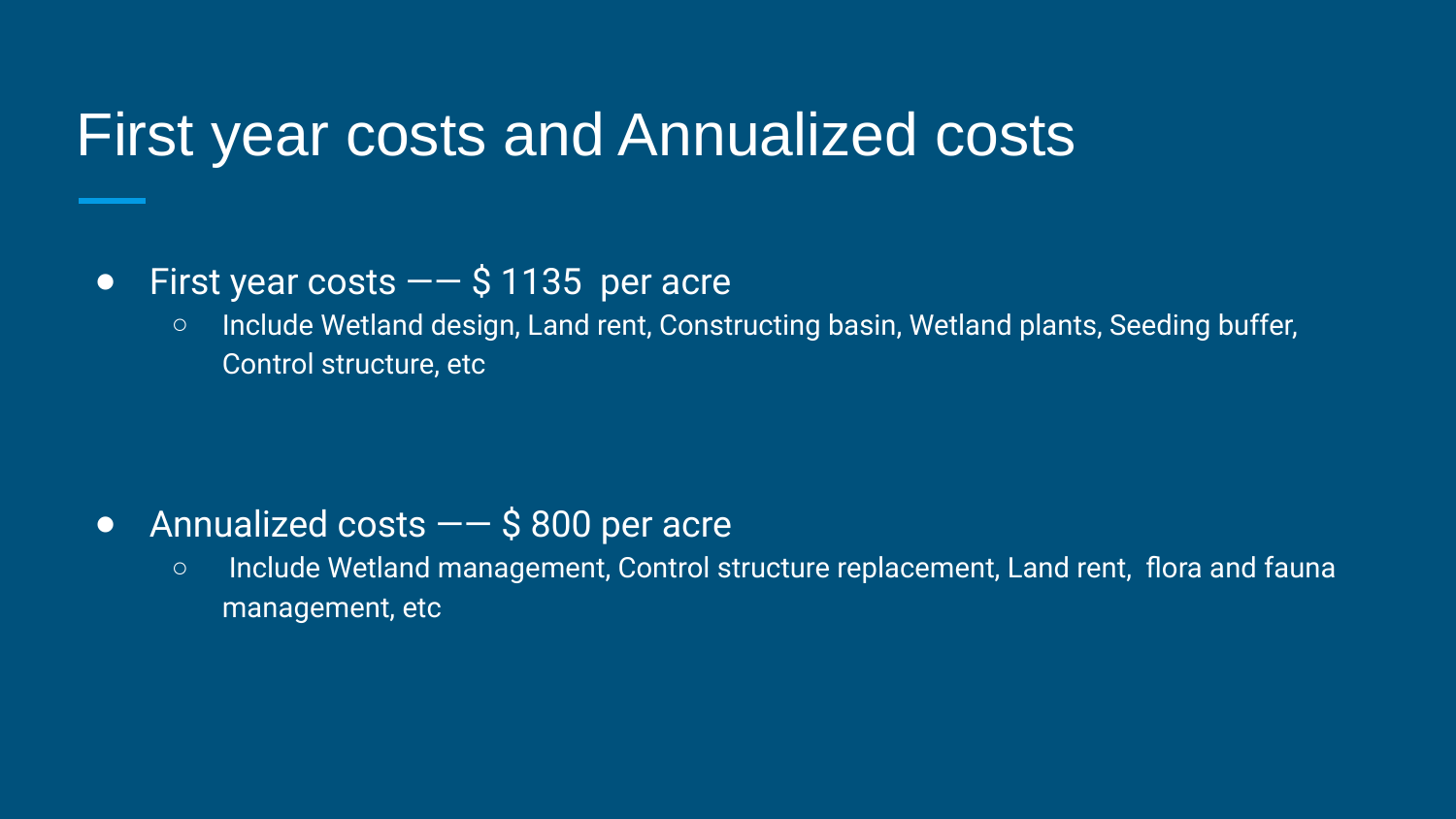

# First year costs and Annualized costs
First year costs —— $ 1135  per acre
Include Wetland design, Land rent, Constructing basin, Wetland plants, Seeding buffer, Control structure, etc

Annualized costs —— $ 800 per acre
 Include Wetland management, Control structure replacement, Land rent,  flora and fauna management, etc